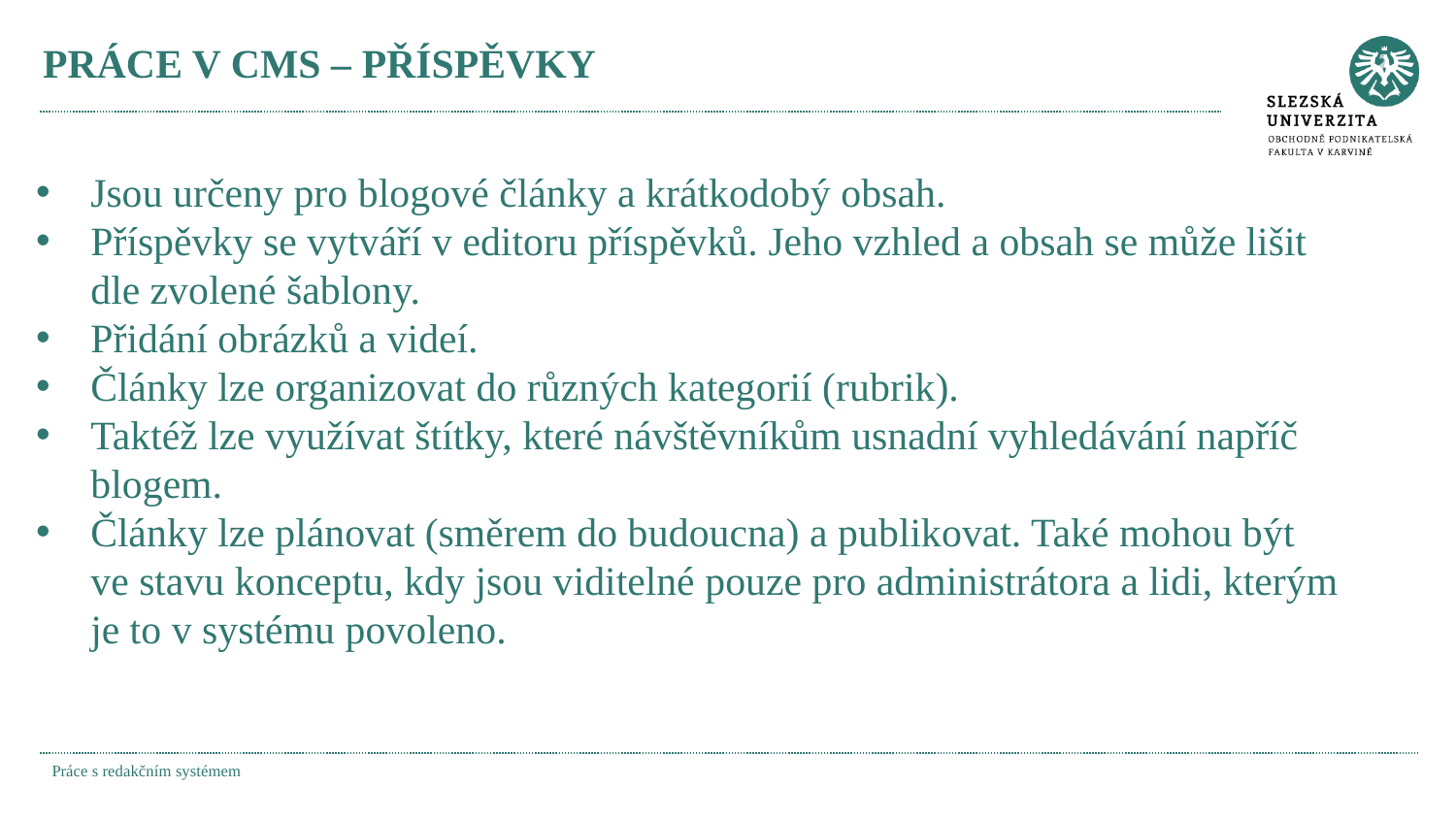

# PRÁCE V CMS – PŘÍSPĚVKY
Jsou určeny pro blogové články a krátkodobý obsah.
Příspěvky se vytváří v editoru příspěvků. Jeho vzhled a obsah se může lišit dle zvolené šablony.
Přidání obrázků a videí.
Články lze organizovat do různých kategorií (rubrik).
Taktéž lze využívat štítky, které návštěvníkům usnadní vyhledávání napříč blogem.
Články lze plánovat (směrem do budoucna) a publikovat. Také mohou být ve stavu konceptu, kdy jsou viditelné pouze pro administrátora a lidi, kterým je to v systému povoleno.

Práce s redakčním systémem